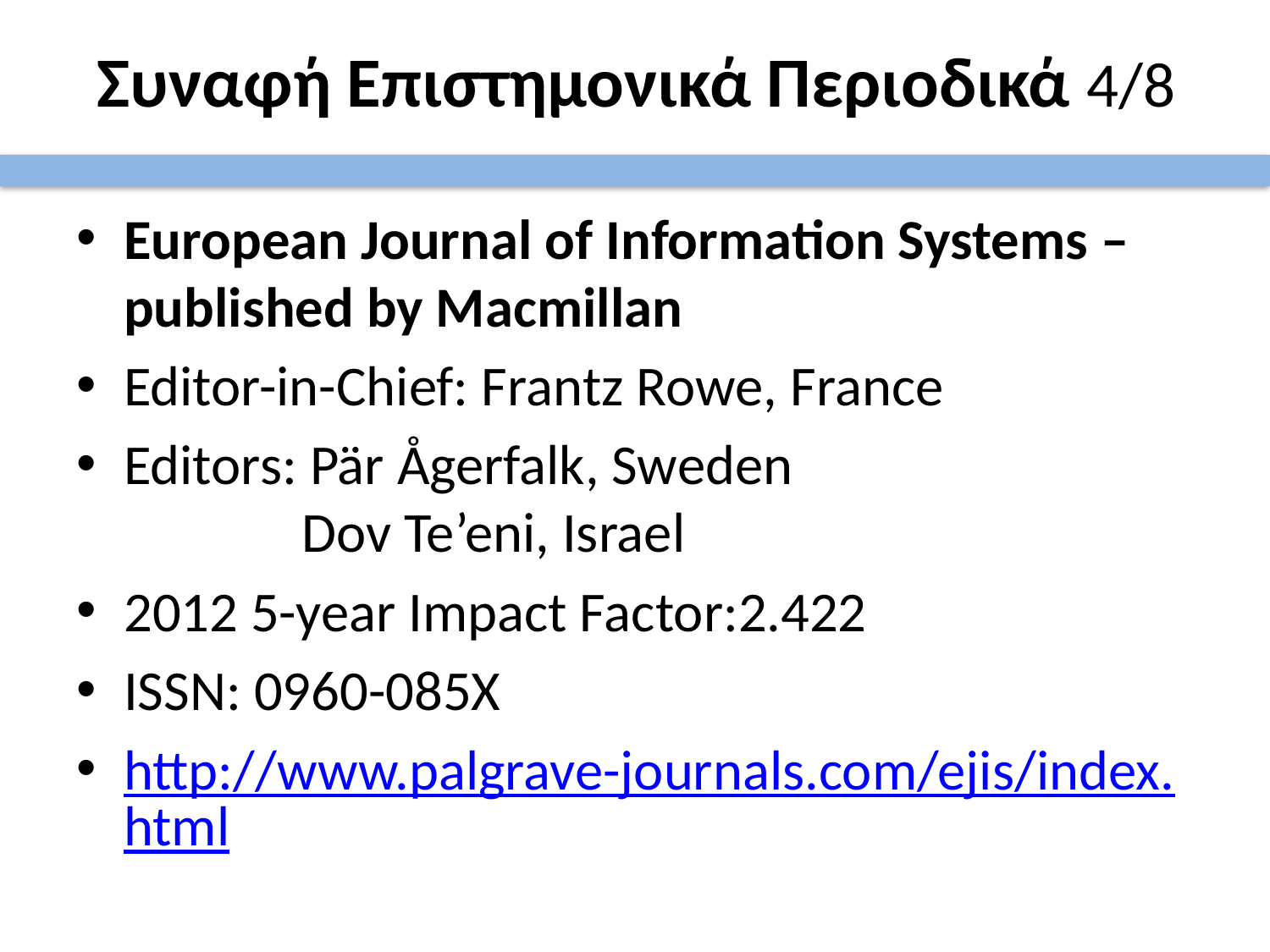

# Συναφή Επιστημονικά Περιοδικά 4/8
European Journal of Information Systems – published by Macmillan
Editor-in-Chief: Frantz Rowe, France
Editors: Pär Ågerfalk, Sweden 
              Dov Te’eni, Israel
2012 5-year Impact Factor:2.422
ISSN: 0960-085X
http://www.palgrave-journals.com/ejis/index.html